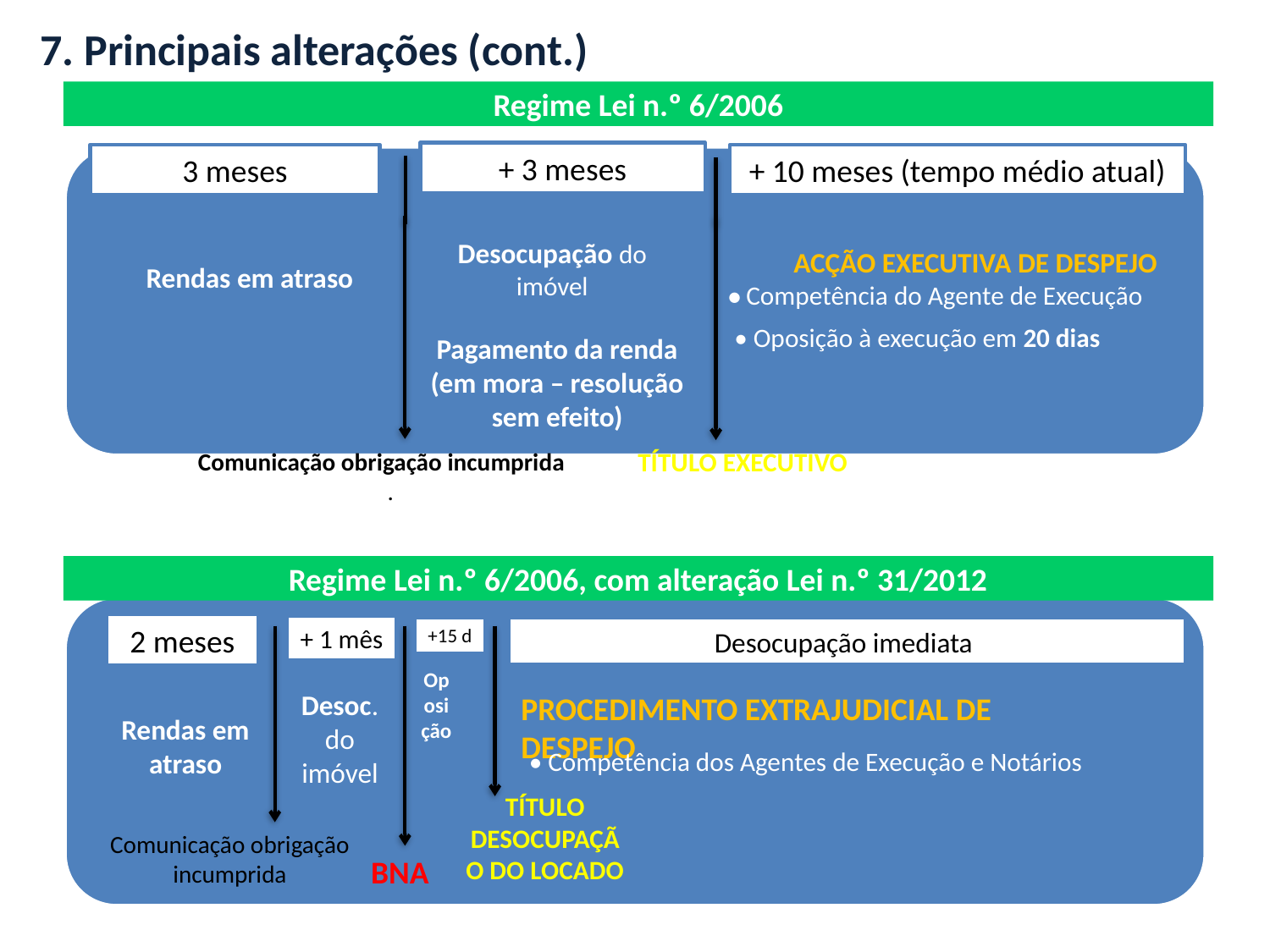

7. Principais alterações (cont.)
Regime Lei n.º 6/2006
+ 3 meses
3 meses
+ 10 meses (tempo médio atual)

Desocupação do imóvel
Acção executiva de despejo
• Competência do Agente de Execução
 • Oposição à execução em 20 dias

Rendas em atraso
Pagamento da renda (em mora – resolução sem efeito)
Título Executivo
Comunicação obrigação incumprida
.
Regime Lei n.º 6/2006, com alteração Lei n.º 31/2012
2 meses
+ 1 mês
+15 d
Desocupação imediata
Oposição
Desoc.
do imóvel
Procedimento extrajudicial de despejo
Rendas em atraso
• Competência dos Agentes de Execução e Notários
Título desocupação do locado

Comunicação obrigação incumprida
BNA